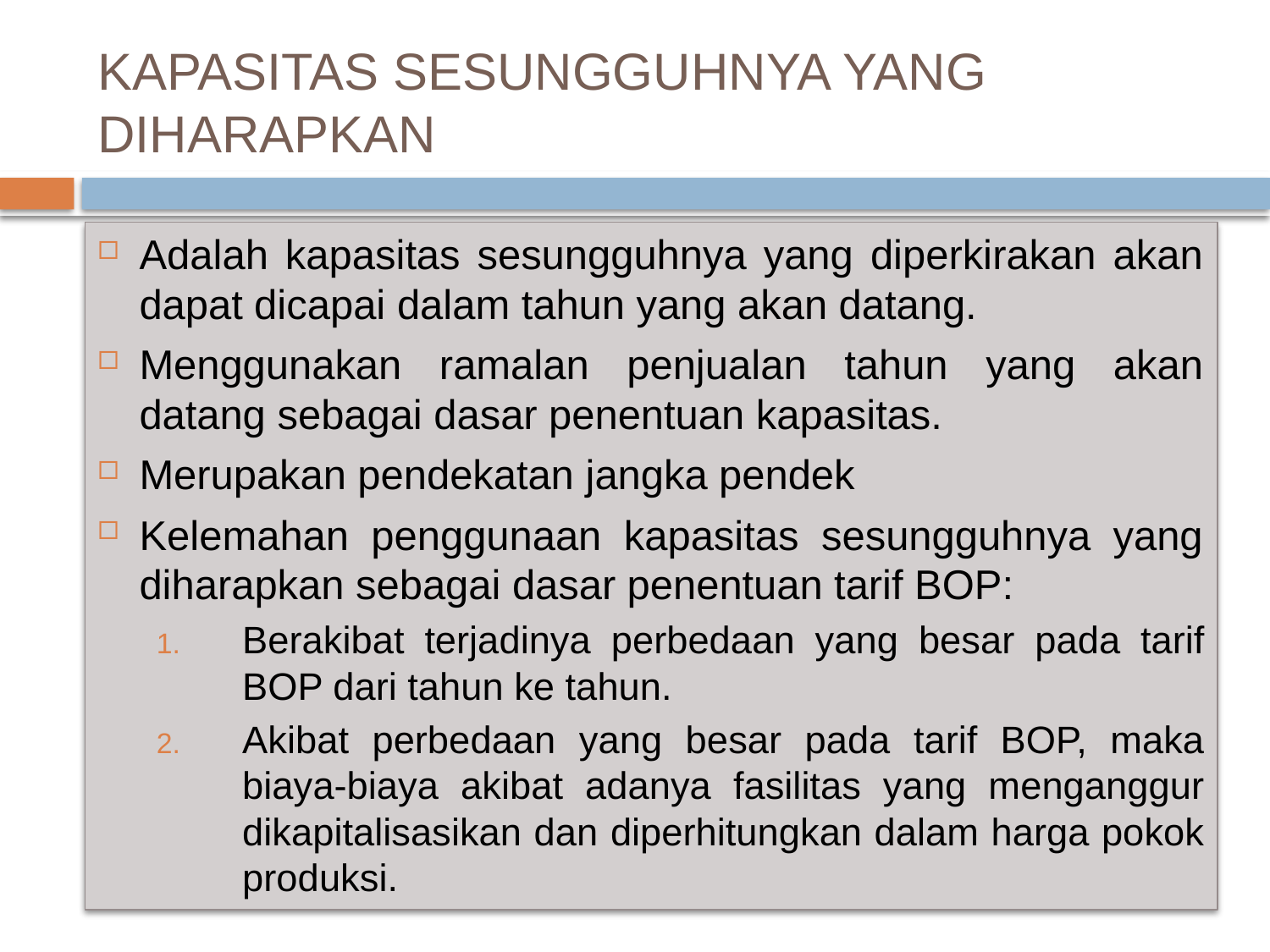

# KAPASITAS SESUNGGUHNYA YANG DIHARAPKAN
Adalah kapasitas sesungguhnya yang diperkirakan akan dapat dicapai dalam tahun yang akan datang.
Menggunakan ramalan penjualan tahun yang akan datang sebagai dasar penentuan kapasitas.
Merupakan pendekatan jangka pendek
Kelemahan penggunaan kapasitas sesungguhnya yang diharapkan sebagai dasar penentuan tarif BOP:
Berakibat terjadinya perbedaan yang besar pada tarif BOP dari tahun ke tahun.
Akibat perbedaan yang besar pada tarif BOP, maka biaya-biaya akibat adanya fasilitas yang menganggur dikapitalisasikan dan diperhitungkan dalam harga pokok produksi.